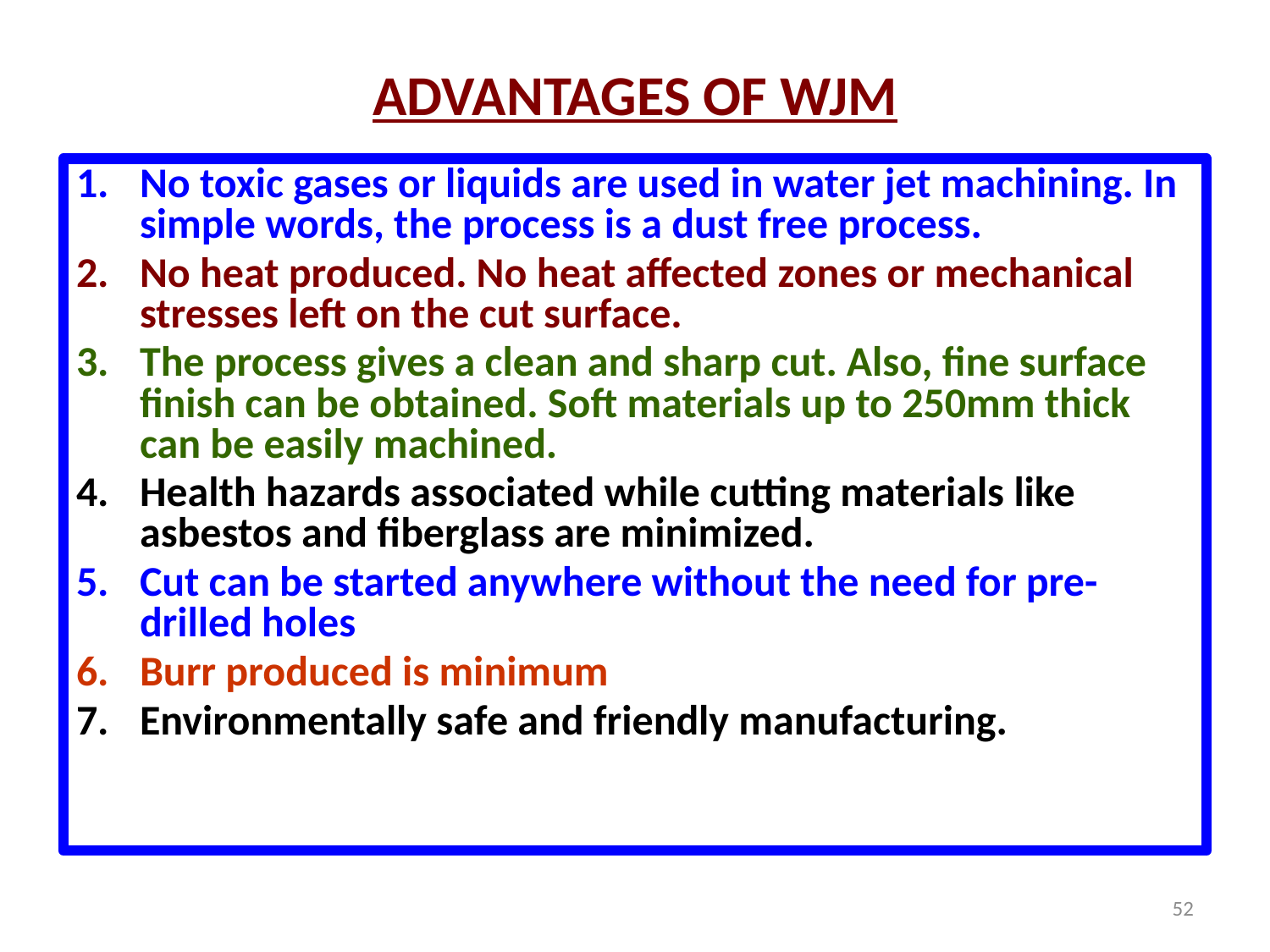

# ADVANTAGES OF WJM
No toxic gases or liquids are used in water jet machining. In simple words, the process is a dust free process.
No heat produced. No heat affected zones or mechanical stresses left on the cut surface.
The process gives a clean and sharp cut. Also, fine surface finish can be obtained. Soft materials up to 250mm thick can be easily machined.
Health hazards associated while cutting materials like asbestos and fiberglass are minimized.
Cut can be started anywhere without the need for pre-drilled holes
Burr produced is minimum
Environmentally safe and friendly manufacturing.
52